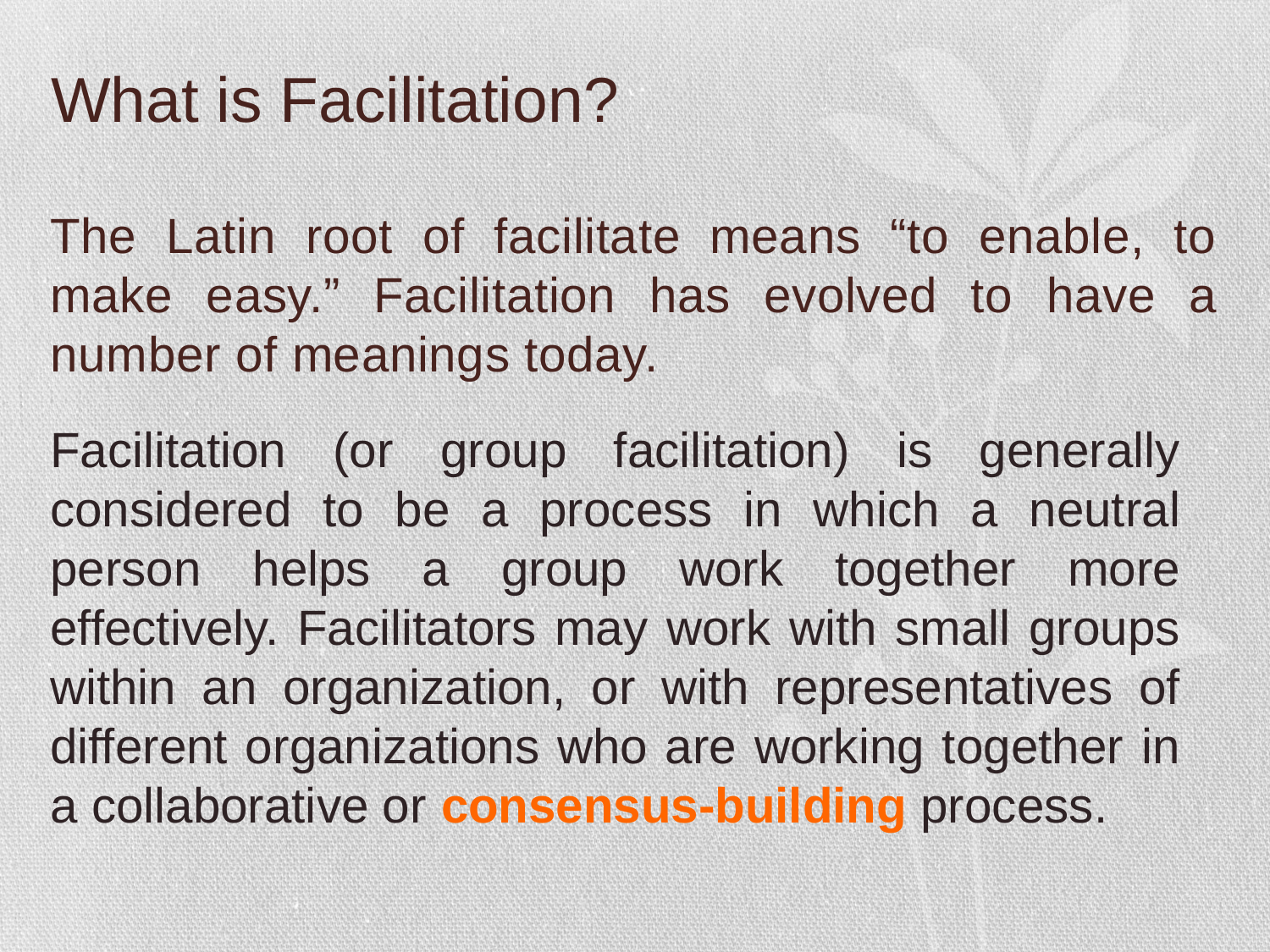

# What is Facilitation?
The Latin root of facilitate means “to enable, to make easy.” Facilitation has evolved to have a number of meanings today.

Facilitation (or group facilitation) is generally considered to be a process in which a neutral person helps a group work together more effectively. Facilitators may work with small groups within an organization, or with representatives of different organizations who are working together in a collaborative or consensus-building process.